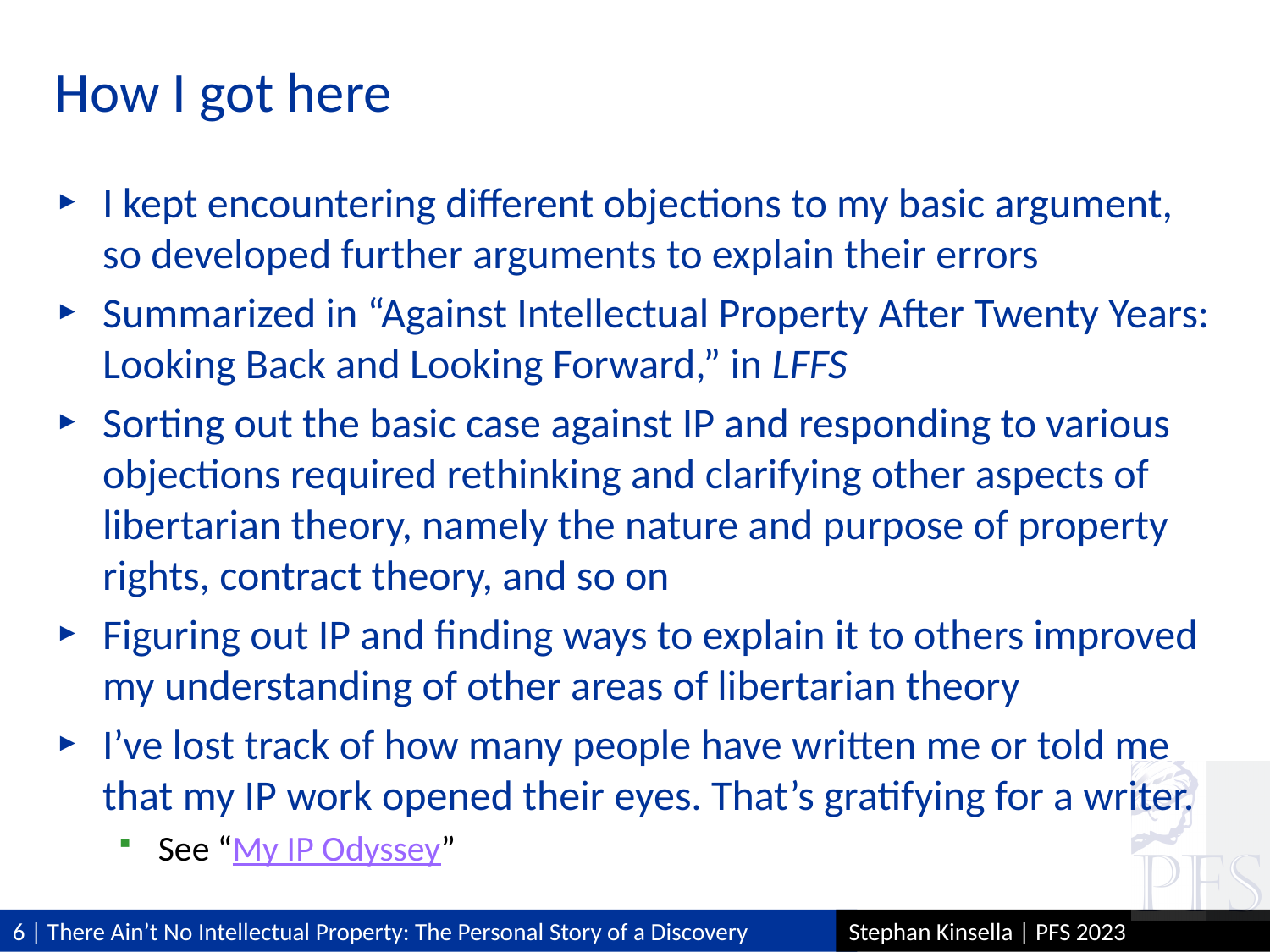

# How I got here
I kept encountering different objections to my basic argument, so developed further arguments to explain their errors
Summarized in “Against Intellectual Property After Twenty Years: Looking Back and Looking Forward,” in LFFS
Sorting out the basic case against IP and responding to various objections required rethinking and clarifying other aspects of libertarian theory, namely the nature and purpose of property rights, contract theory, and so on
Figuring out IP and finding ways to explain it to others improved my understanding of other areas of libertarian theory
I’ve lost track of how many people have written me or told me that my IP work opened their eyes. That’s gratifying for a writer.
See “My IP Odyssey”